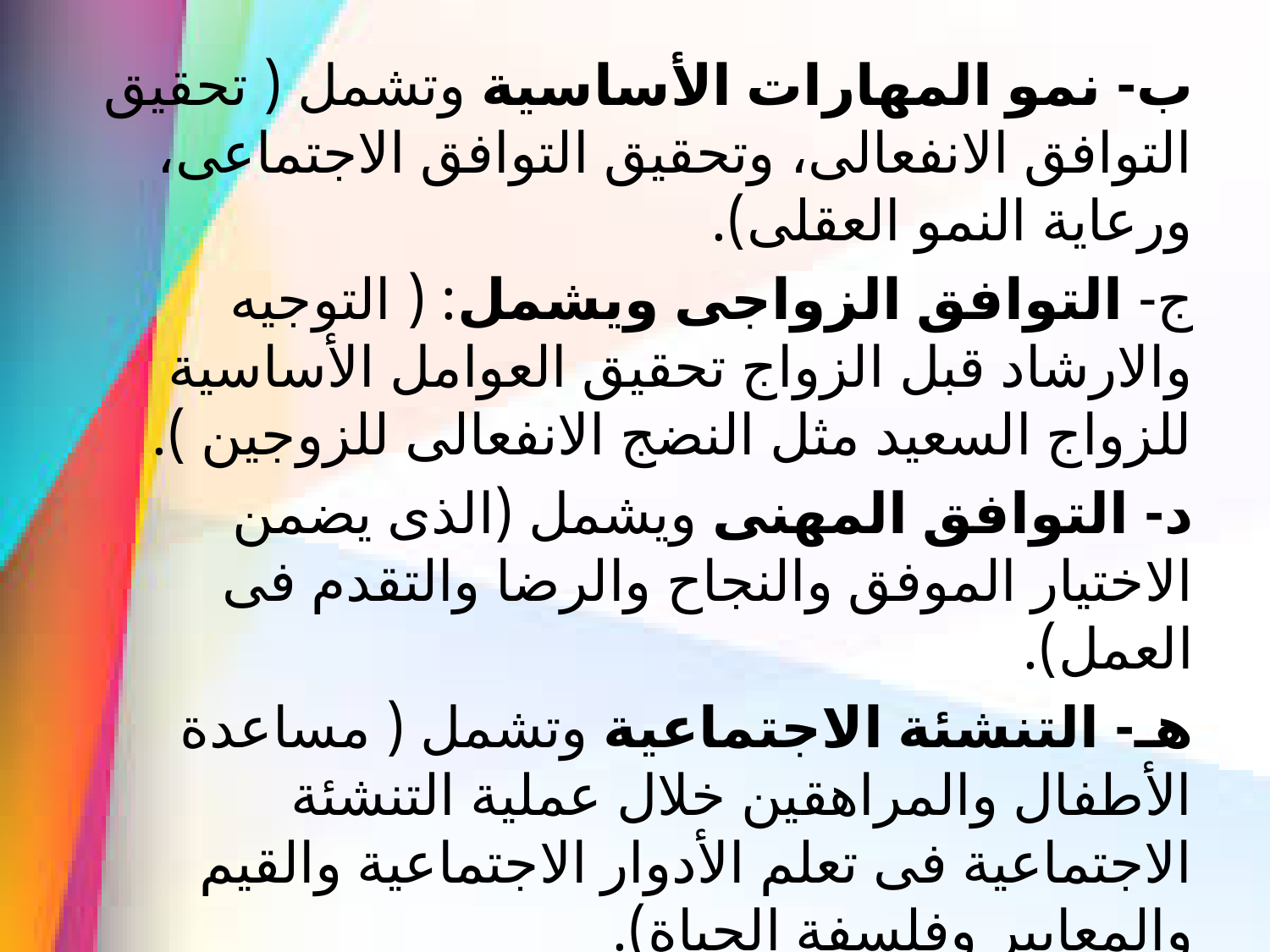

ب- نمو المهارات الأساسية وتشمل ( تحقيق التوافق الانفعالى، وتحقيق التوافق الاجتماعى، ورعاية النمو العقلى).
ج- التوافق الزواجى ويشمل: ( التوجيه والارشاد قبل الزواج تحقيق العوامل الأساسية للزواج السعيد مثل النضج الانفعالى للزوجين ).
د- التوافق المهنى ويشمل (الذى يضمن الاختيار الموفق والنجاح والرضا والتقدم فى العمل).
هـ- التنشئة الاجتماعية وتشمل ( مساعدة الأطفال والمراهقين خلال عملية التنشئة الاجتماعية فى تعلم الأدوار الاجتماعية والقيم والمعايير وفلسفة الحياة).